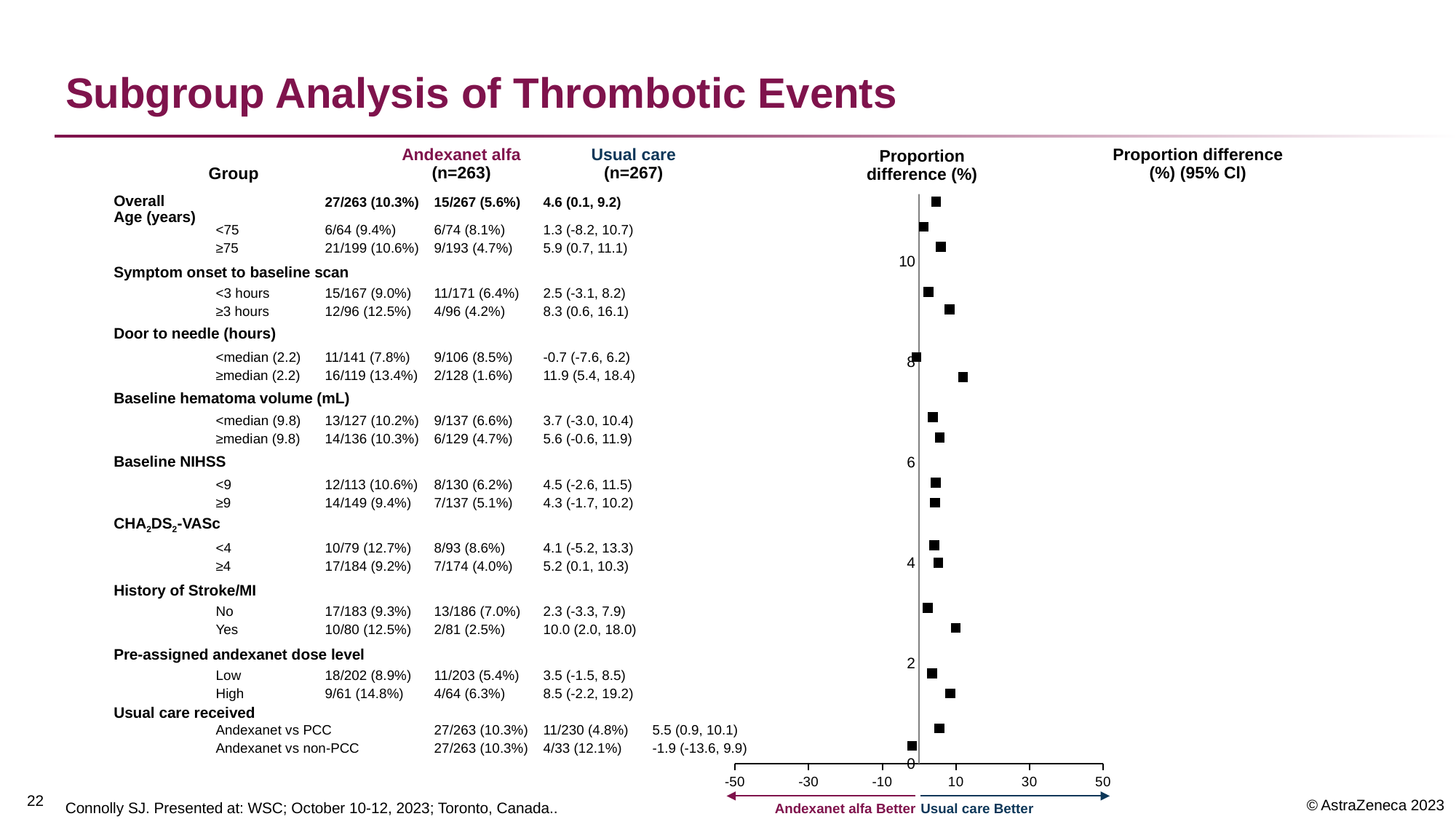

# Subgroup Analysis of Thrombotic Events

### Chart

| Category | Y-Values |
|---|---|
Andexanet alfa
(n=263)
Usual care
(n=267)
Proportion difference
(%) (95% Cl)
Proportion
difference (%)
Group
Overall
	27/263 (10.3%)	15/267 (5.6%)	4.6 (0.1, 9.2)
<75 	6/64 (9.4%) 	6/74 (8.1%) 	1.3 (-8.2, 10.7)
≥75 	21/199 (10.6%) 	9/193 (4.7%) 	5.9 (0.7, 11.1)
<3 hours 	15/167 (9.0%) 	11/171 (6.4%) 	2.5 (-3.1, 8.2)
≥3 hours 	12/96 (12.5%) 	4/96 (4.2%) 	8.3 (0.6, 16.1)
<median (2.2) 	11/141 (7.8%) 	9/106 (8.5%) 	-0.7 (-7.6, 6.2)
≥median (2.2) 	16/119 (13.4%)	2/128 (1.6%) 	11.9 (5.4, 18.4)
<median (9.8) 	13/127 (10.2%) 	9/137 (6.6%) 	3.7 (-3.0, 10.4)
≥median (9.8) 	14/136 (10.3%) 	6/129 (4.7%) 	5.6 (-0.6, 11.9)
<9 	12/113 (10.6%) 	8/130 (6.2%) 	4.5 (-2.6, 11.5)
≥9 	14/149 (9.4%) 	7/137 (5.1%) 	4.3 (-1.7, 10.2)
<4 	10/79 (12.7%) 	8/93 (8.6%) 	4.1 (-5.2, 13.3)
≥4 	17/184 (9.2%) 	7/174 (4.0%) 	5.2 (0.1, 10.3)
No 	17/183 (9.3%) 	13/186 (7.0%) 	2.3 (-3.3, 7.9)
Yes 	10/80 (12.5%) 	2/81 (2.5%) 	10.0 (2.0, 18.0)
Low 	18/202 (8.9%) 	11/203 (5.4%) 	3.5 (-1.5, 8.5)
High 	9/61 (14.8%) 	4/64 (6.3%) 	8.5 (-2.2, 19.2)
Andexanet vs PCC	27/263 (10.3%)	11/230 (4.8%)	5.5 (0.9, 10.1)
Andexanet vs non-PCC 	27/263 (10.3%)	4/33 (12.1%)	-1.9 (-13.6, 9.9)
Age (years)
Symptom onset to baseline scan
Door to needle (hours)
Baseline hematoma volume (mL)
Baseline NIHSS
CHA2DS2-VASc
History of Stroke/MI
Pre-assigned andexanet dose level
Usual care received
22
Connolly SJ. Presented at: WSC; October 10-12, 2023; Toronto, Canada..
Andexanet alfa Better
Usual care Better